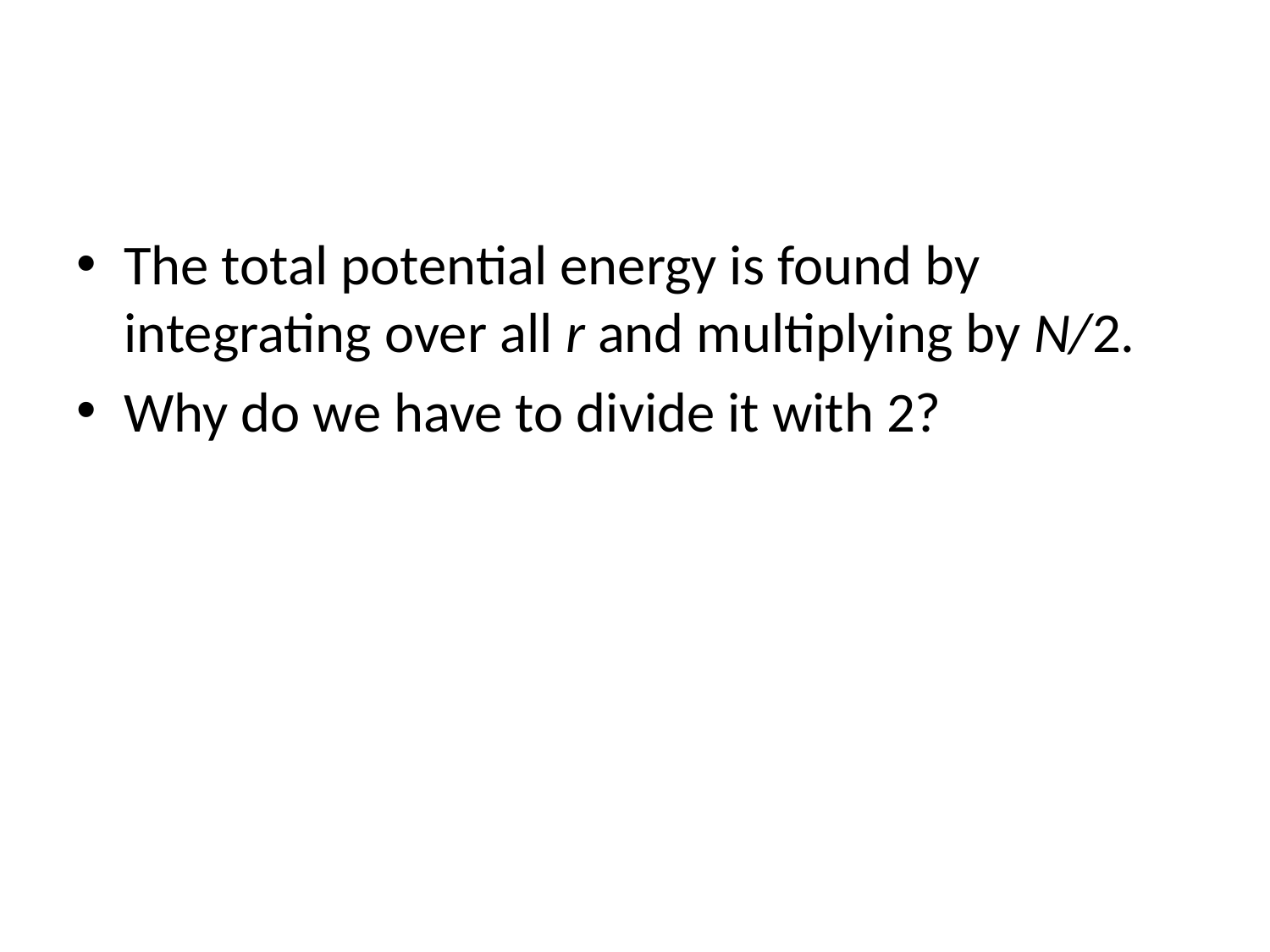

#
The total potential energy is found by integrating over all r and multiplying by N/2.
Why do we have to divide it with 2?